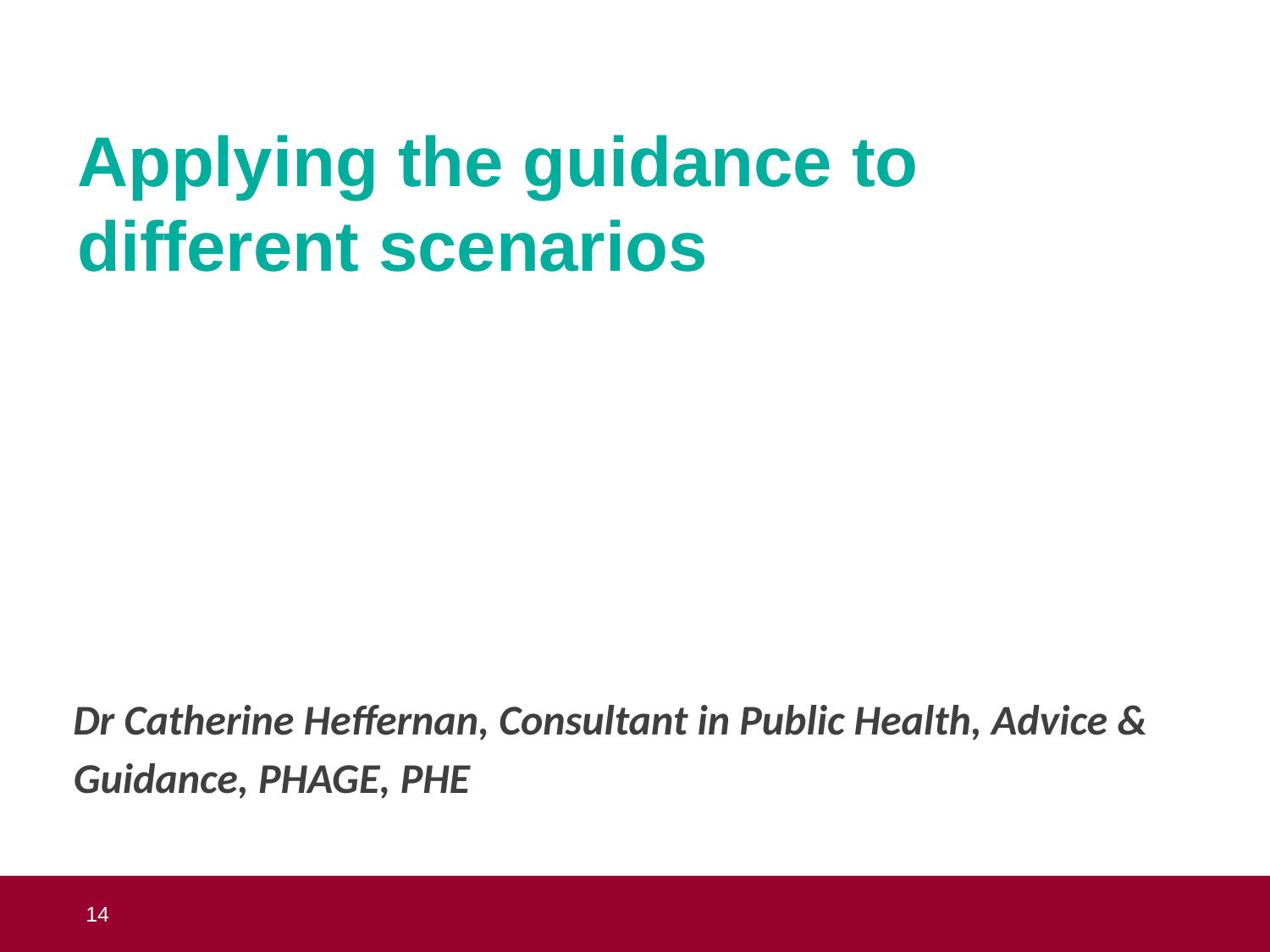

# Applying the guidance to different scenarios
Dr Catherine Heffernan, Consultant in Public Health, Advice & Guidance, PHAGE, PHE

  14